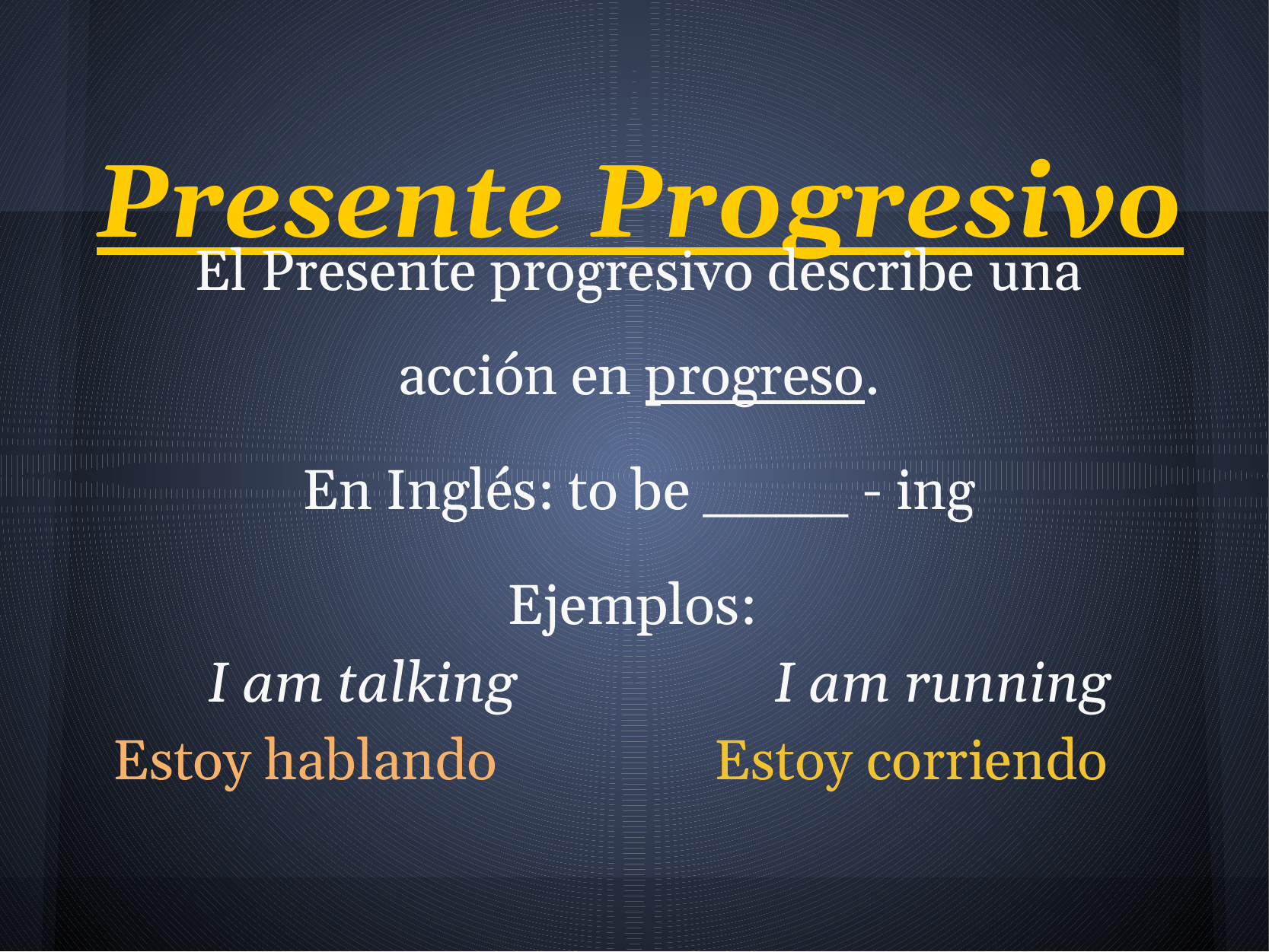

Presente Progresivo
El Presente progresivo describe una acción en progreso.
En Inglés: to be ____ - ing
Ejemplos:
       I am talking                   I am running
Estoy hablando                Estoy corriendo